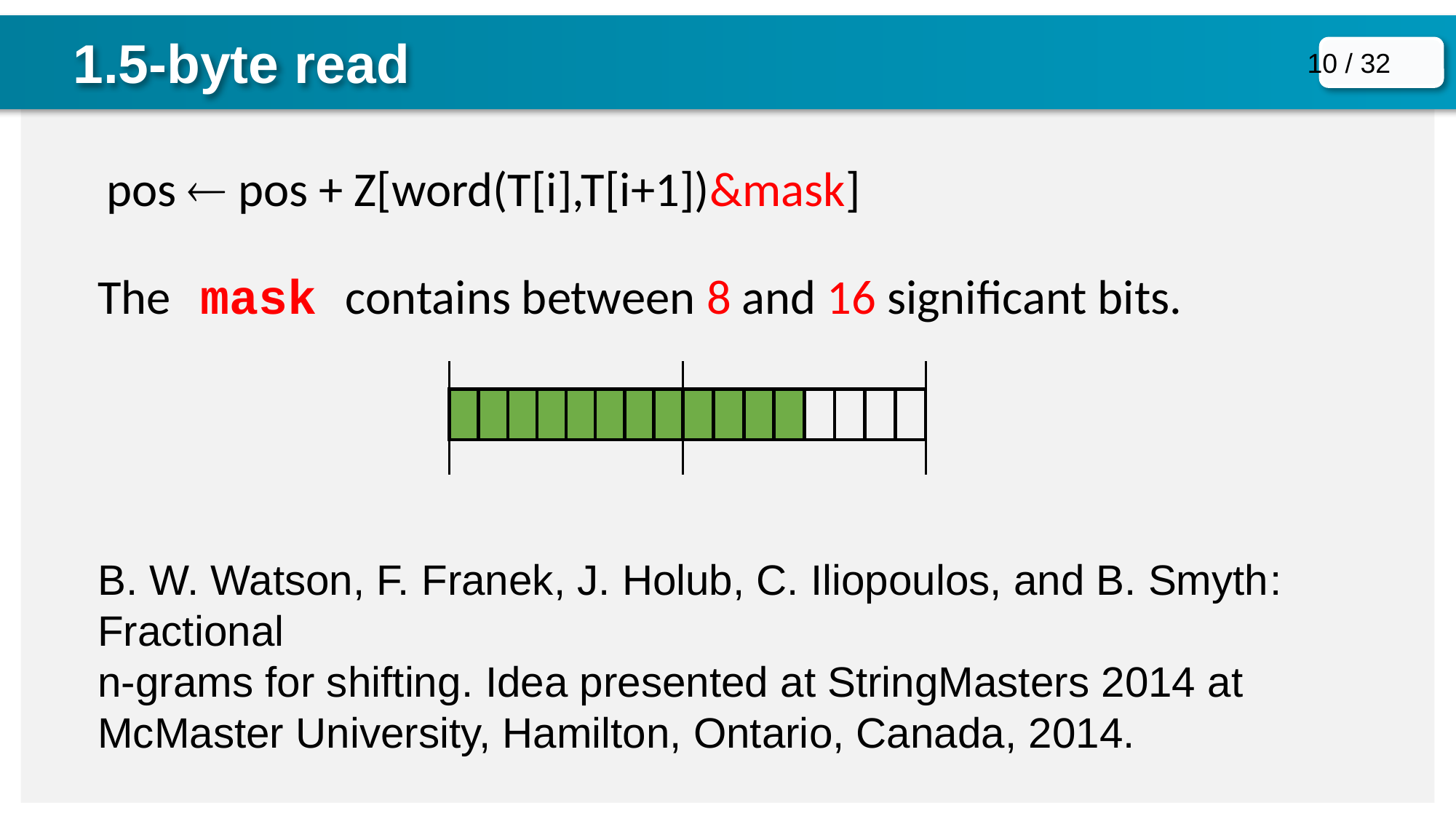

1.5-byte read
pos ← pos + Z[word(T[i],T[i+1])&mask]
The mask contains between 8 and 16 significant bits.

B. W. Watson, F. Franek, J. Holub, C. Iliopoulos, and B. Smyth: Fractional
n-grams for shifting. Idea presented at StringMasters 2014 at McMaster University, Hamilton, Ontario, Canada, 2014.